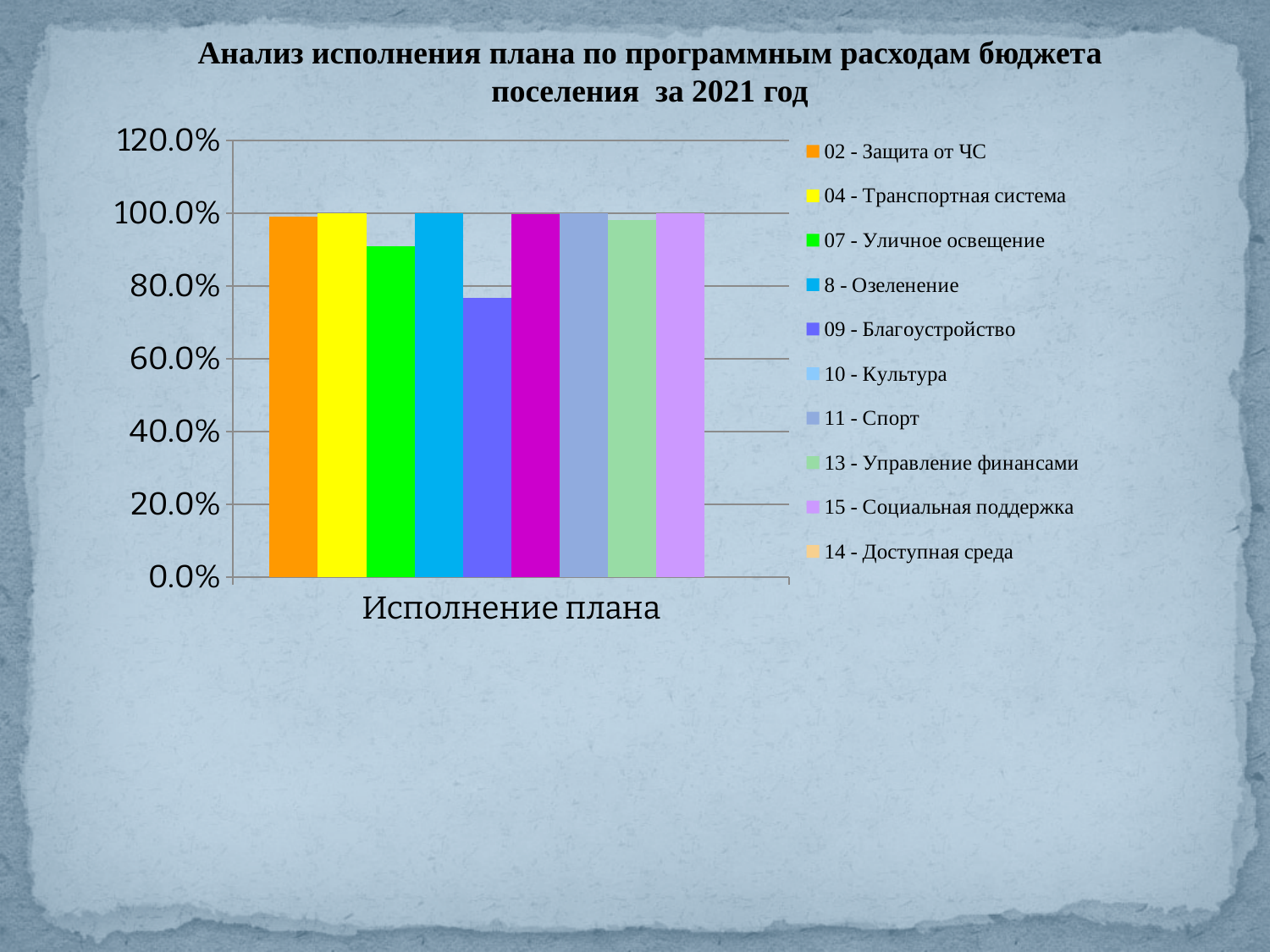

Анализ исполнения плана по программным расходам бюджета поселения  за 2021 год

### Chart

| Category | 02 - Защита от ЧС | 04 - Транспортная система | 07 - Уличное освещение | 8 - Озеленение | 09 - Благоустройство | 10 - Культура | 11 - Спорт | 13 - Управление финансами | 15 - Социальная поддержка | 14 - Доступная среда |
|---|---|---|---|---|---|---|---|---|---|---|
| Исполнение плана | 0.99 | 1.0 | 0.908 | 1.0 | 0.7680000000000001 | 0.998 | 1.0 | 0.981 | 1.0 | 0.0 |